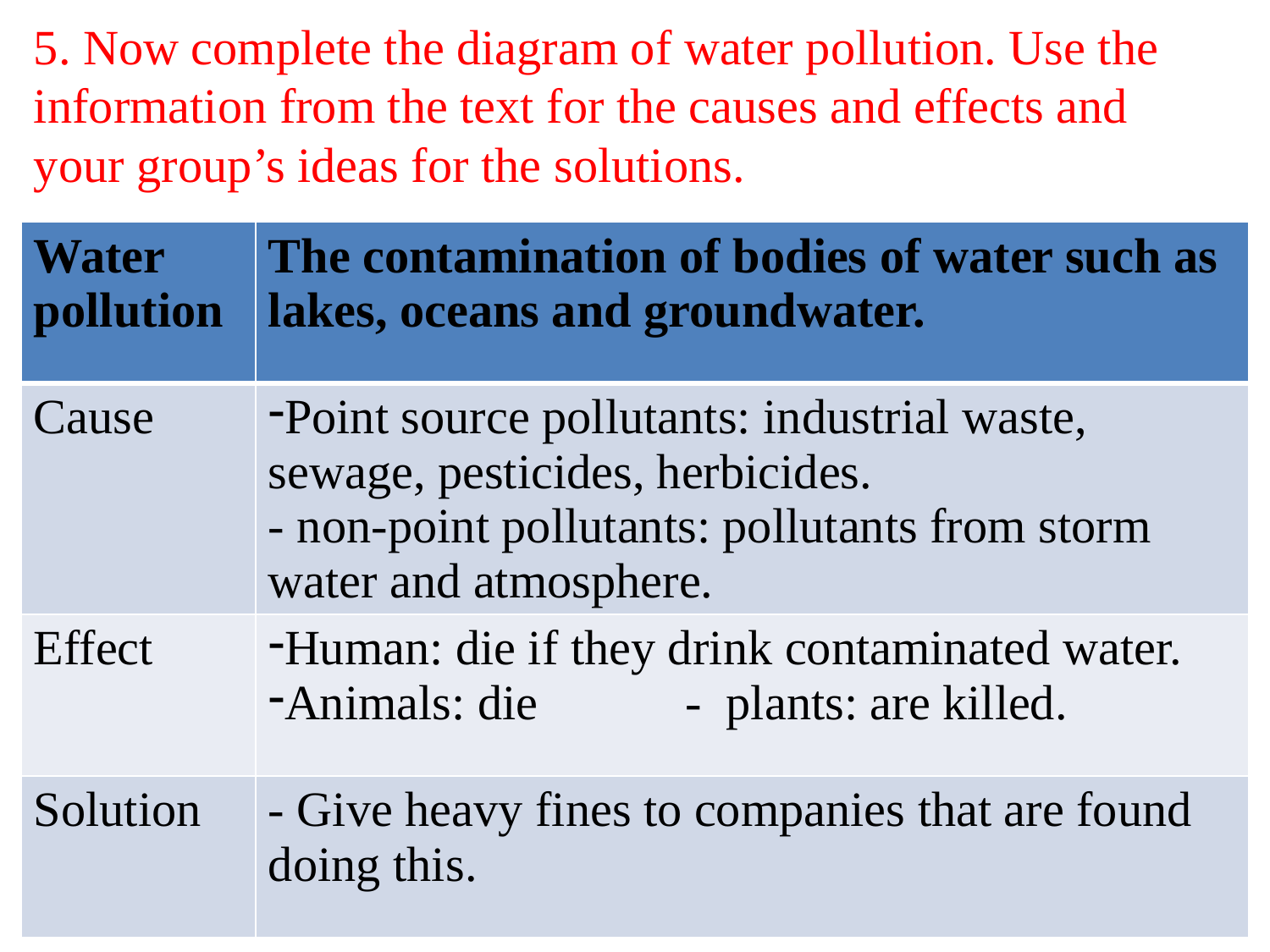

# 5. Now complete the diagram of water pollution. Use the information from the text for the causes and effects and your group’s ideas for the solutions.
| Water pollution | The contamination of bodies of water such as lakes, oceans and groundwater. |
| --- | --- |
| Cause | Point source pollutants: industrial waste, sewage, pesticides, herbicides. - non-point pollutants: pollutants from storm water and atmosphere. |
| Effect | Human: die if they drink contaminated water. Animals: die - plants: are killed. |
| Solution | - Give heavy fines to companies that are found doing this. |